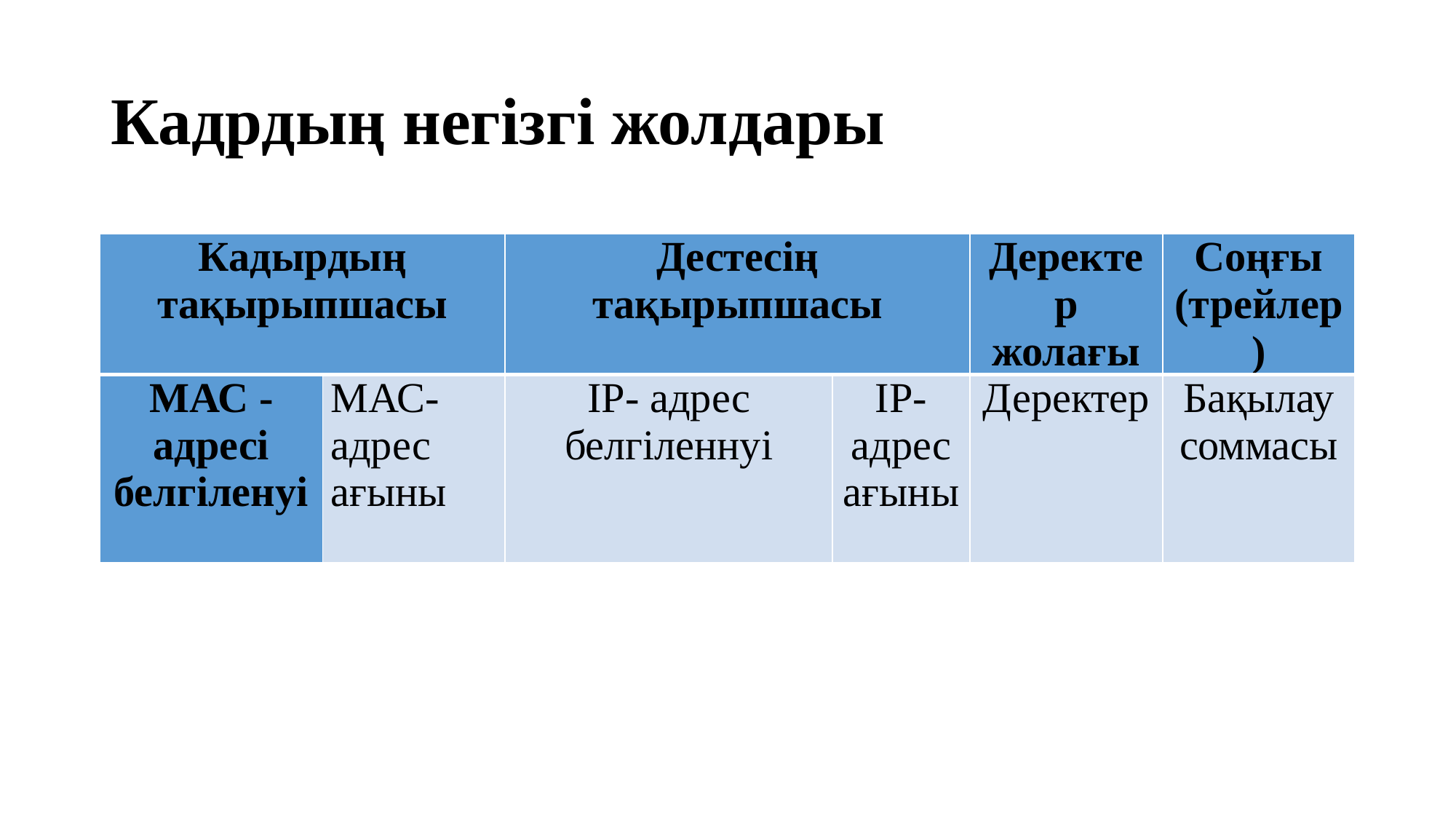

# Кадрдың негізгі жолдары
| Кадырдың тақырыпшасы |  | Дестесің тақырыпшасы |  | Деректер жолағы | Соңғы (трейлер) |
| --- | --- | --- | --- | --- | --- |
| МАС - адресі белгіленуі | МАС- адрес ағыны | IP- адрес белгіленнуі | IP- адрес ағыны | Деректер | Бақылау соммасы |